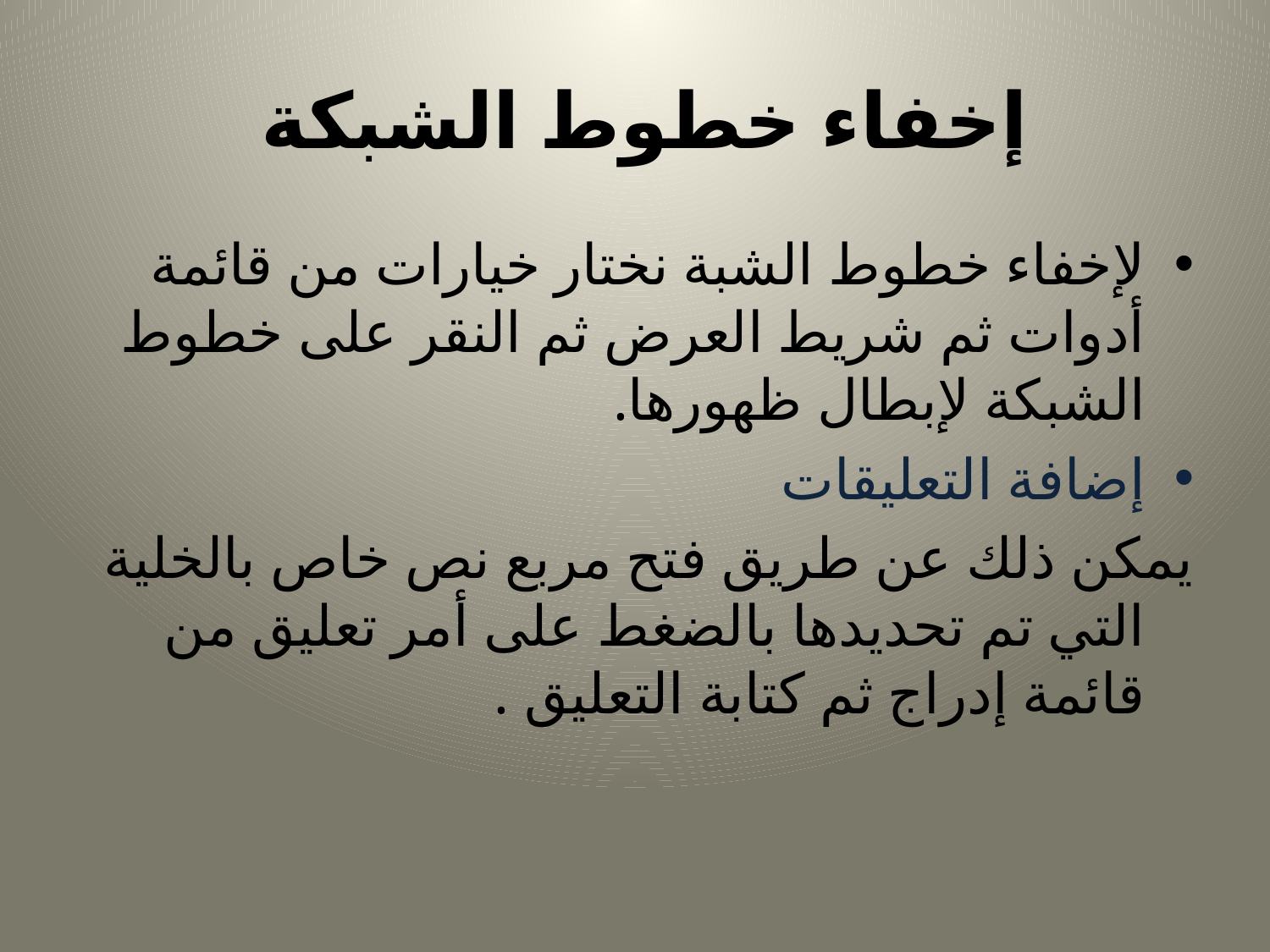

# إخفاء خطوط الشبكة
لإخفاء خطوط الشبة نختار خيارات من قائمة أدوات ثم شريط العرض ثم النقر على خطوط الشبكة لإبطال ظهورها.
إضافة التعليقات
يمكن ذلك عن طريق فتح مربع نص خاص بالخلية التي تم تحديدها بالضغط على أمر تعليق من قائمة إدراج ثم كتابة التعليق .